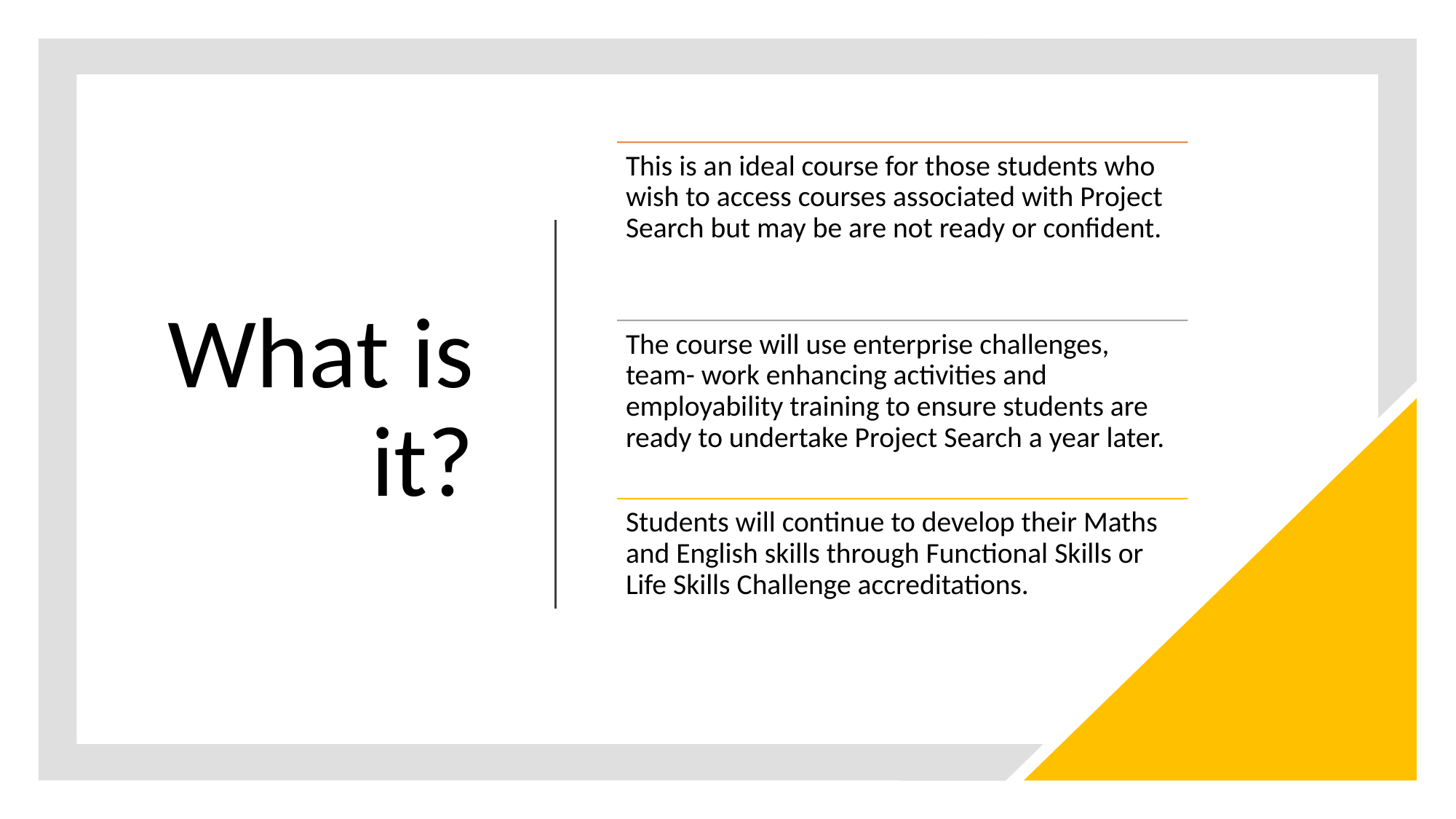

# What is it?
This is an ideal course for those students who wish to access courses associated with Project Search but may be are not ready or confident.
The course will use enterprise challenges, team- work enhancing activities and employability training to ensure students are ready to undertake Project Search a year later.
Students will continue to develop their Maths and English skills through Functional Skills or Life Skills Challenge accreditations.